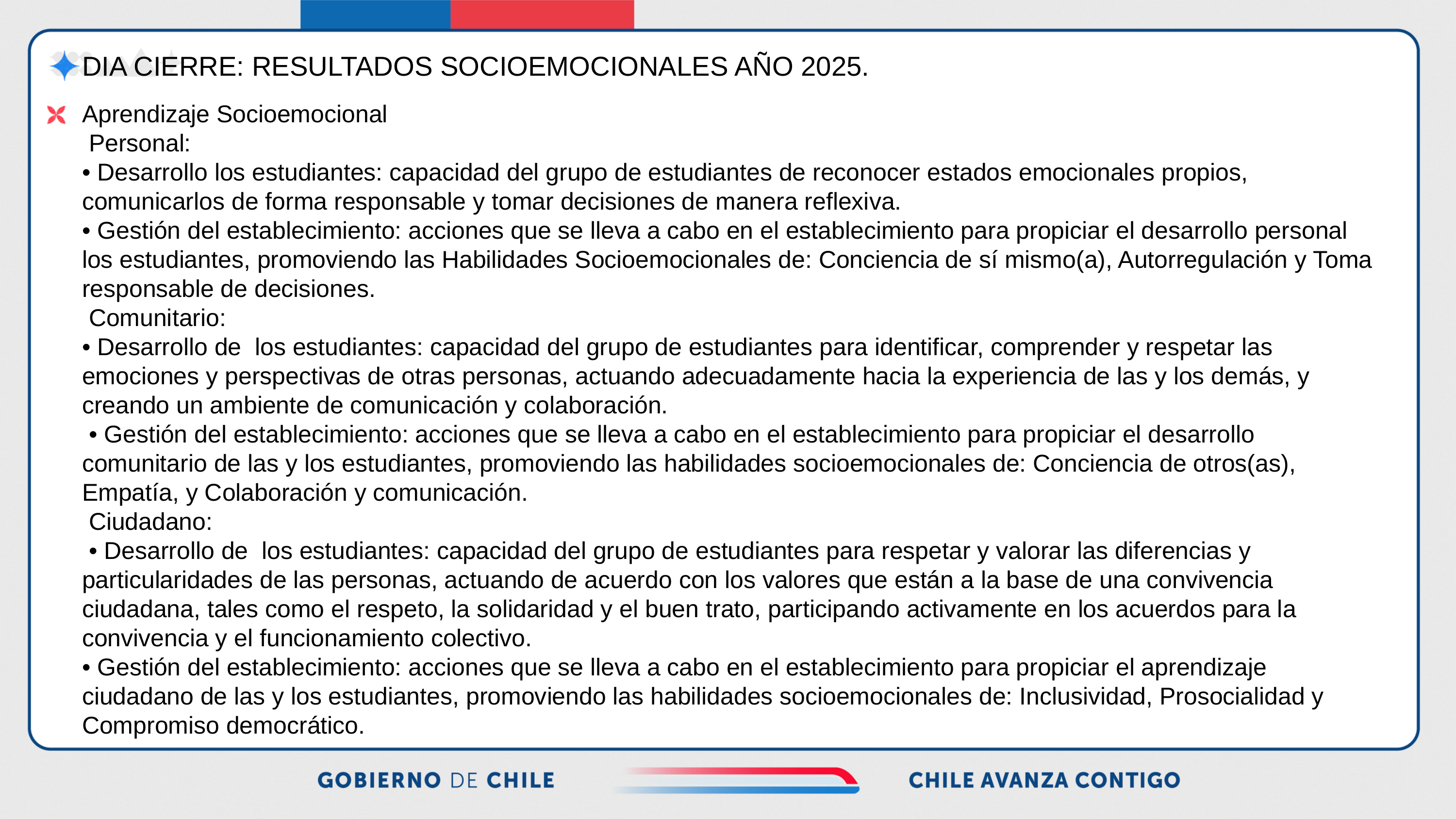

DIA CIERRE: RESULTADOS SOCIOEMOCIONALES AÑO 2025.
Aprendizaje Socioemocional
 Personal:
• Desarrollo los estudiantes: capacidad del grupo de estudiantes de reconocer estados emocionales propios, comunicarlos de forma responsable y tomar decisiones de manera reflexiva.
• Gestión del establecimiento: acciones que se lleva a cabo en el establecimiento para propiciar el desarrollo personal los estudiantes, promoviendo las Habilidades Socioemocionales de: Conciencia de sí mismo(a), Autorregulación y Toma responsable de decisiones.
 Comunitario:
• Desarrollo de  los estudiantes: capacidad del grupo de estudiantes para identificar, comprender y respetar las emociones y perspectivas de otras personas, actuando adecuadamente hacia la experiencia de las y los demás, y creando un ambiente de comunicación y colaboración.
 • Gestión del establecimiento: acciones que se lleva a cabo en el establecimiento para propiciar el desarrollo comunitario de las y los estudiantes, promoviendo las habilidades socioemocionales de: Conciencia de otros(as), Empatía, y Colaboración y comunicación.
 Ciudadano:
 • Desarrollo de  los estudiantes: capacidad del grupo de estudiantes para respetar y valorar las diferencias y particularidades de las personas, actuando de acuerdo con los valores que están a la base de una convivencia ciudadana, tales como el respeto, la solidaridad y el buen trato, participando activamente en los acuerdos para la convivencia y el funcionamiento colectivo.
• Gestión del establecimiento: acciones que se lleva a cabo en el establecimiento para propiciar el aprendizaje ciudadano de las y los estudiantes, promoviendo las habilidades socioemocionales de: Inclusividad, Prosocialidad y Compromiso democrático.